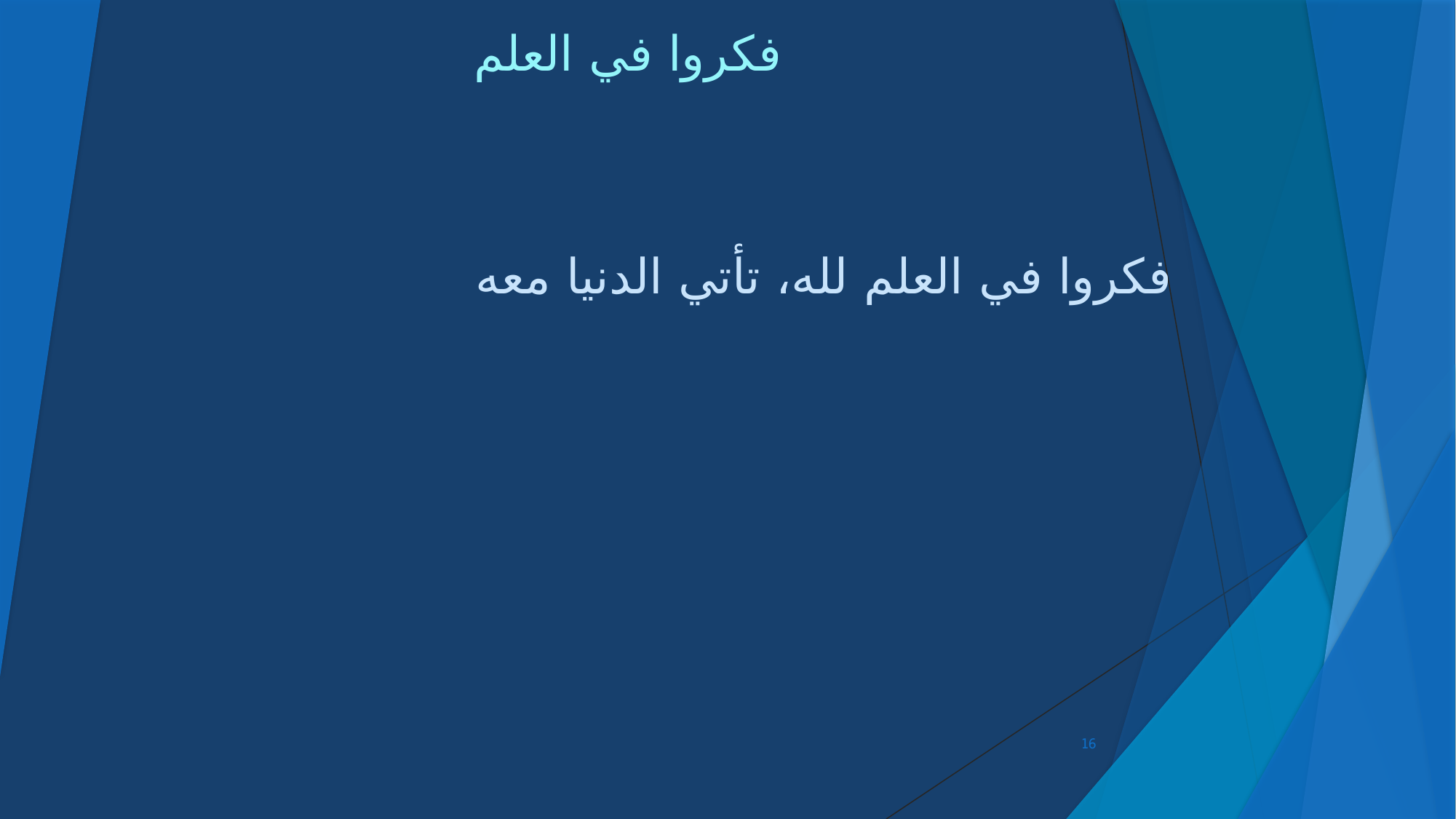

# فكروا في العلم

فكروا في العلم لله، تأتي الدنيا معه

16